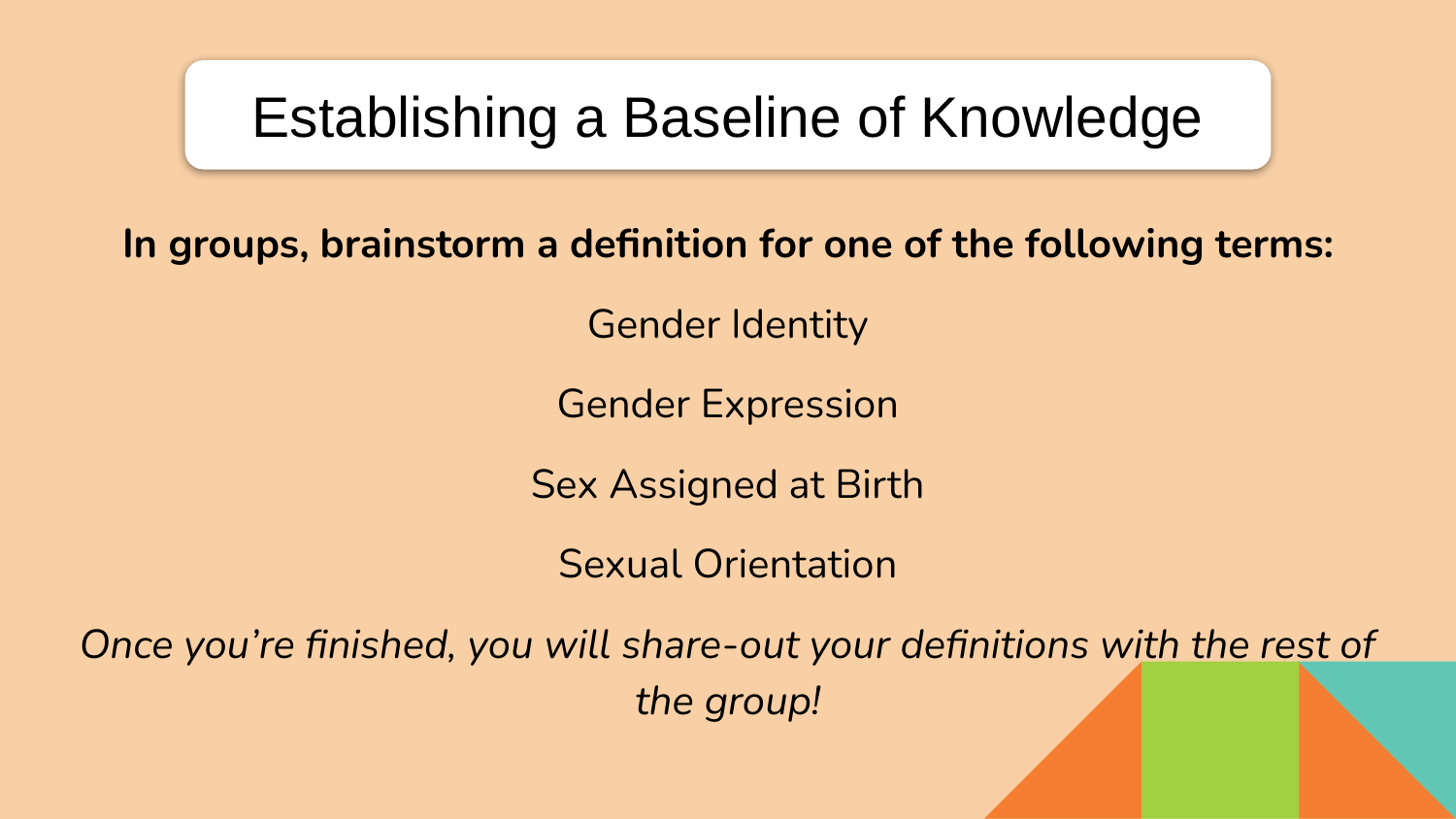

# Establishing a Baseline of Knowledge
In groups, brainstorm a definition for one of the following terms:
Gender Identity
Gender Expression
Sex Assigned at Birth
Sexual Orientation
Once you’re finished, you will share-out your definitions with the rest of the group!